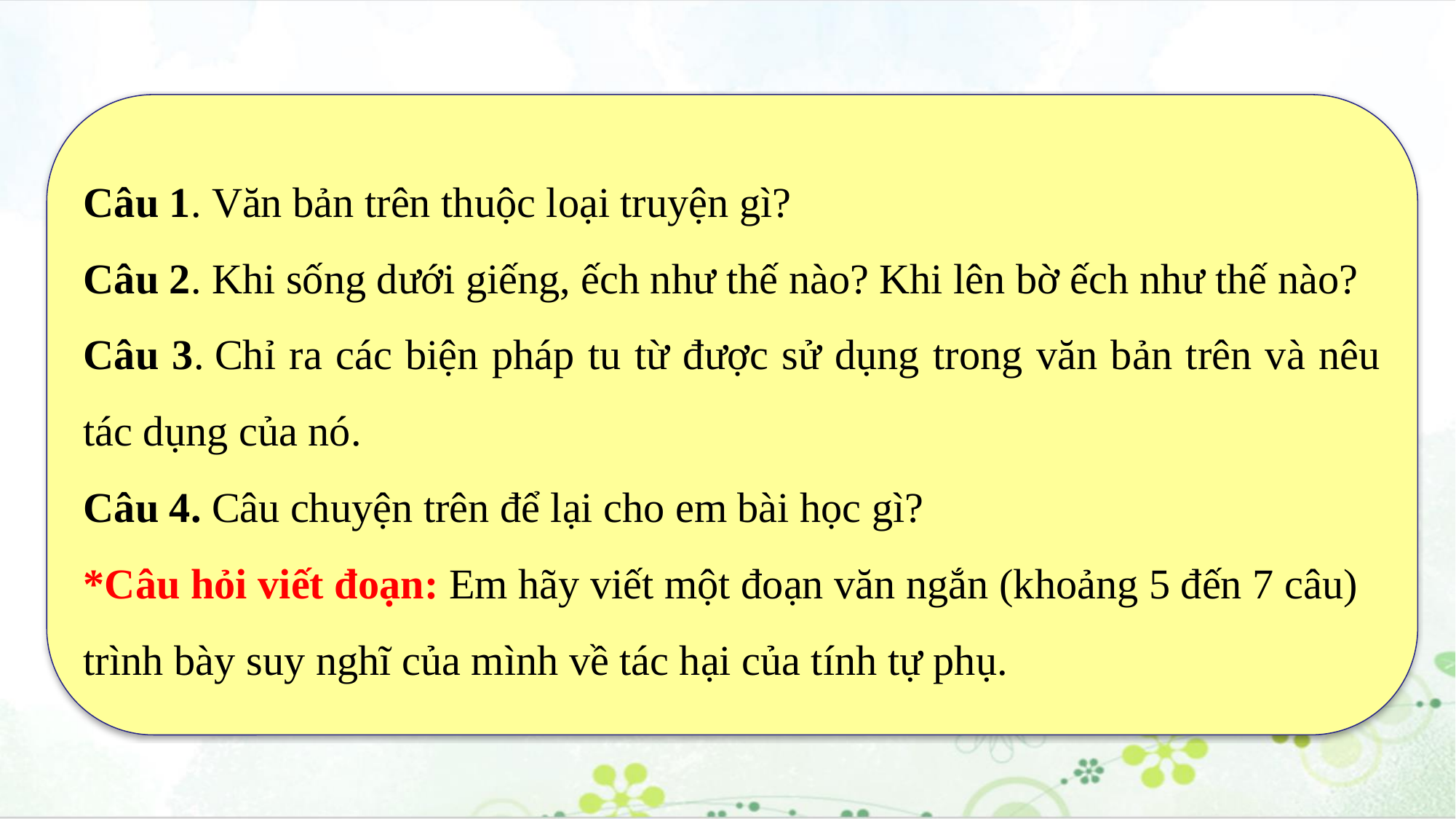

Câu 1. Văn bản trên thuộc loại truyện gì?
Câu 2. Khi sống dưới giếng, ếch như thế nào? Khi lên bờ ếch như thế nào?
Câu 3. Chỉ ra các biện pháp tu từ được sử dụng trong văn bản trên và nêu tác dụng của nó.
Câu 4. Câu chuyện trên để lại cho em bài học gì?
*Câu hỏi viết đoạn: Em hãy viết một đoạn văn ngắn (khoảng 5 đến 7 câu) trình bày suy nghĩ của mình về tác hại của tính tự phụ.